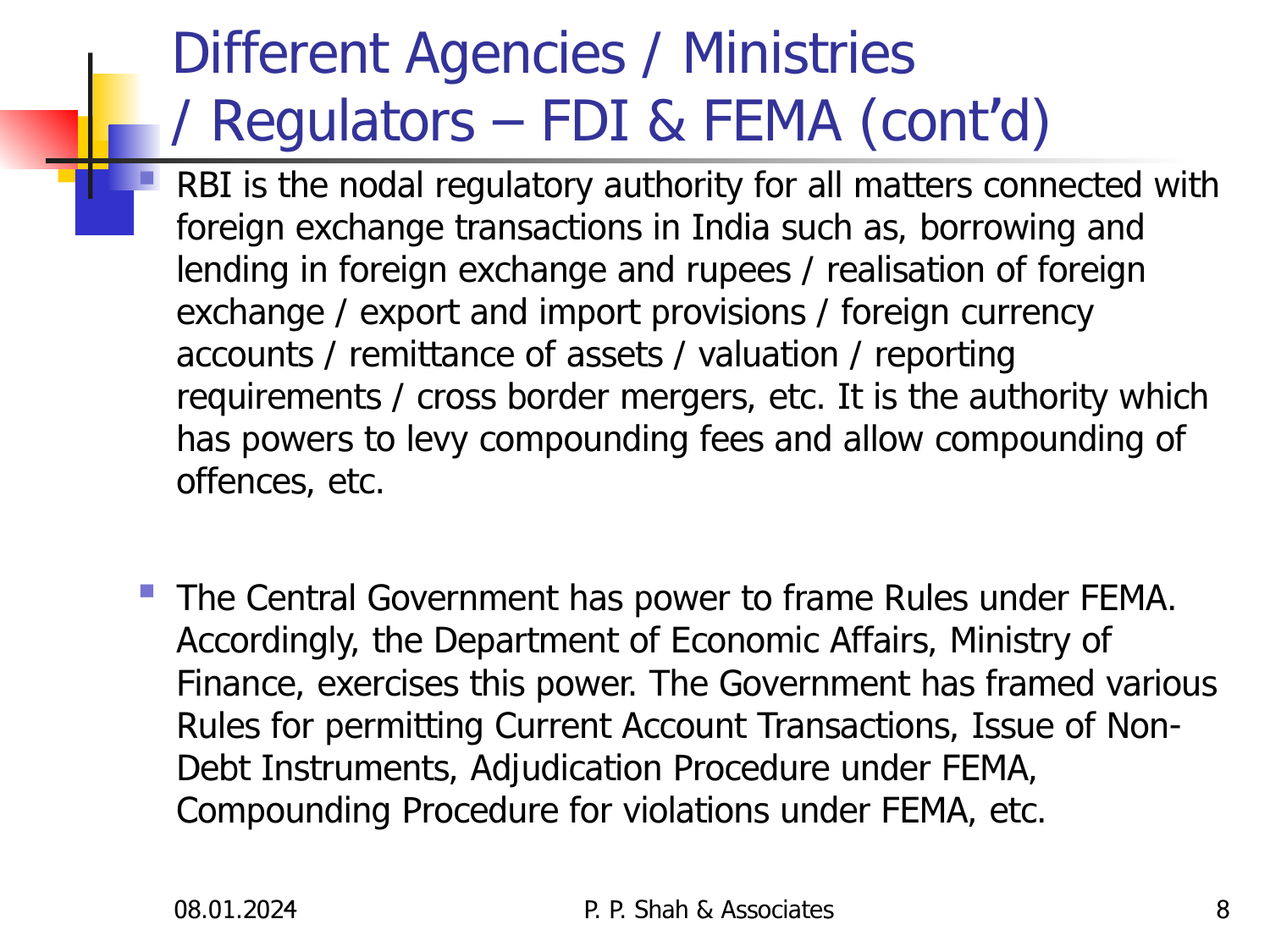

# Different Agencies / Ministries / Regulators – FDI & FEMA (cont’d)
RBI is the nodal regulatory authority for all matters connected with foreign exchange transactions in India such as, borrowing and lending in foreign exchange and rupees / realisation of foreign exchange / export and import provisions / foreign currency accounts / remittance of assets / valuation / reporting requirements / cross border mergers, etc. It is the authority which has powers to levy compounding fees and allow compounding of offences, etc.

The Central Government has power to frame Rules under FEMA. Accordingly, the Department of Economic Affairs, Ministry of Finance, exercises this power. The Government has framed various Rules for permitting Current Account Transactions, Issue of Non-Debt Instruments, Adjudication Procedure under FEMA, Compounding Procedure for violations under FEMA, etc.

08.01.2024
P. P. Shah & Associates
8